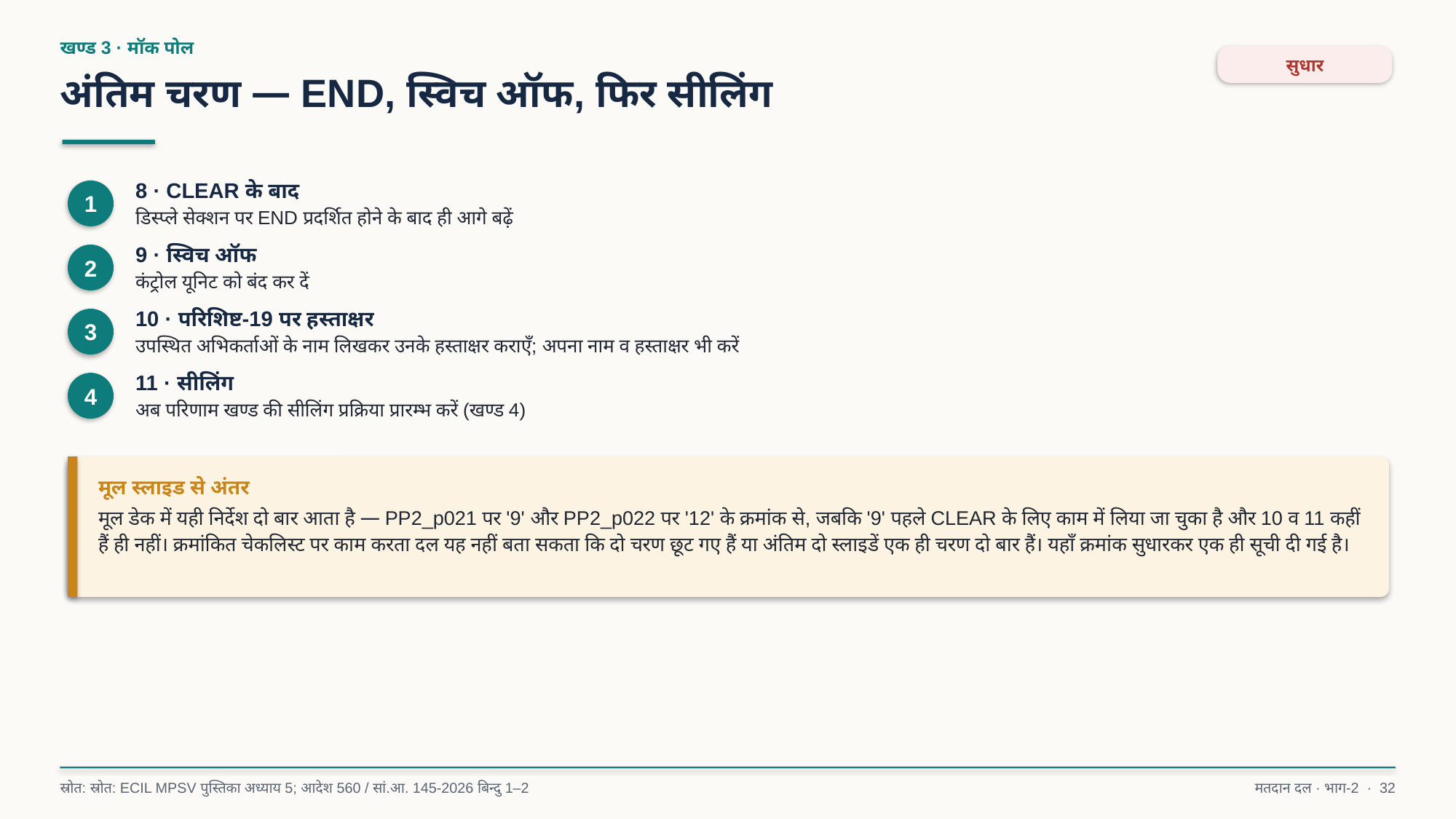

खण्ड 3 · मॉक पोल
सुधार
अंतिम चरण — END, स्विच ऑफ, फिर सीलिंग

8 · CLEAR के बाद
डिस्प्ले सेक्शन पर END प्रदर्शित होने के बाद ही आगे बढ़ें
1
9 · स्विच ऑफ
कंट्रोल यूनिट को बंद कर दें
2
10 · परिशिष्ट-19 पर हस्ताक्षर
उपस्थित अभिकर्ताओं के नाम लिखकर उनके हस्ताक्षर कराएँ; अपना नाम व हस्ताक्षर भी करें
3
11 · सीलिंग
अब परिणाम खण्ड की सीलिंग प्रक्रिया प्रारम्भ करें (खण्ड 4)
4

मूल स्लाइड से अंतर
मूल डेक में यही निर्देश दो बार आता है — PP2_p021 पर '9' और PP2_p022 पर '12' के क्रमांक से, जबकि '9' पहले CLEAR के लिए काम में लिया जा चुका है और 10 व 11 कहीं हैं ही नहीं। क्रमांकित चेकलिस्ट पर काम करता दल यह नहीं बता सकता कि दो चरण छूट गए हैं या अंतिम दो स्लाइडें एक ही चरण दो बार हैं। यहाँ क्रमांक सुधारकर एक ही सूची दी गई है।

स्रोत: स्रोत: ECIL MPSV पुस्तिका अध्याय 5; आदेश 560 / सां.आ. 145-2026 बिन्दु 1–2
मतदान दल · भाग-2  ·  32